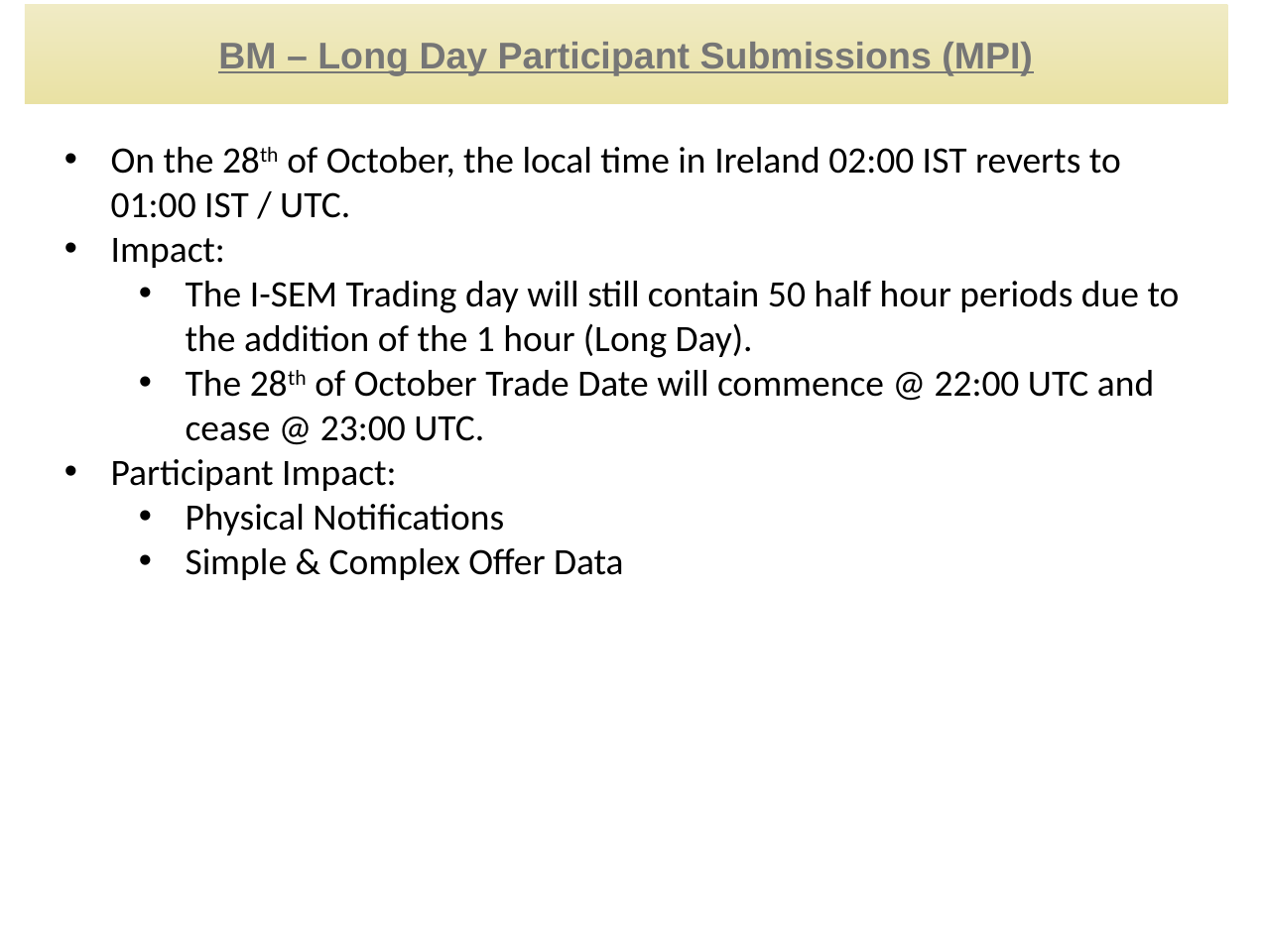

BM – Long Day Participant Submissions (MPI)
On the 28th of October, the local time in Ireland 02:00 IST reverts to 01:00 IST / UTC.
Impact:
The I-SEM Trading day will still contain 50 half hour periods due to the addition of the 1 hour (Long Day).
The 28th of October Trade Date will commence @ 22:00 UTC and cease @ 23:00 UTC.
Participant Impact:
Physical Notifications
Simple & Complex Offer Data